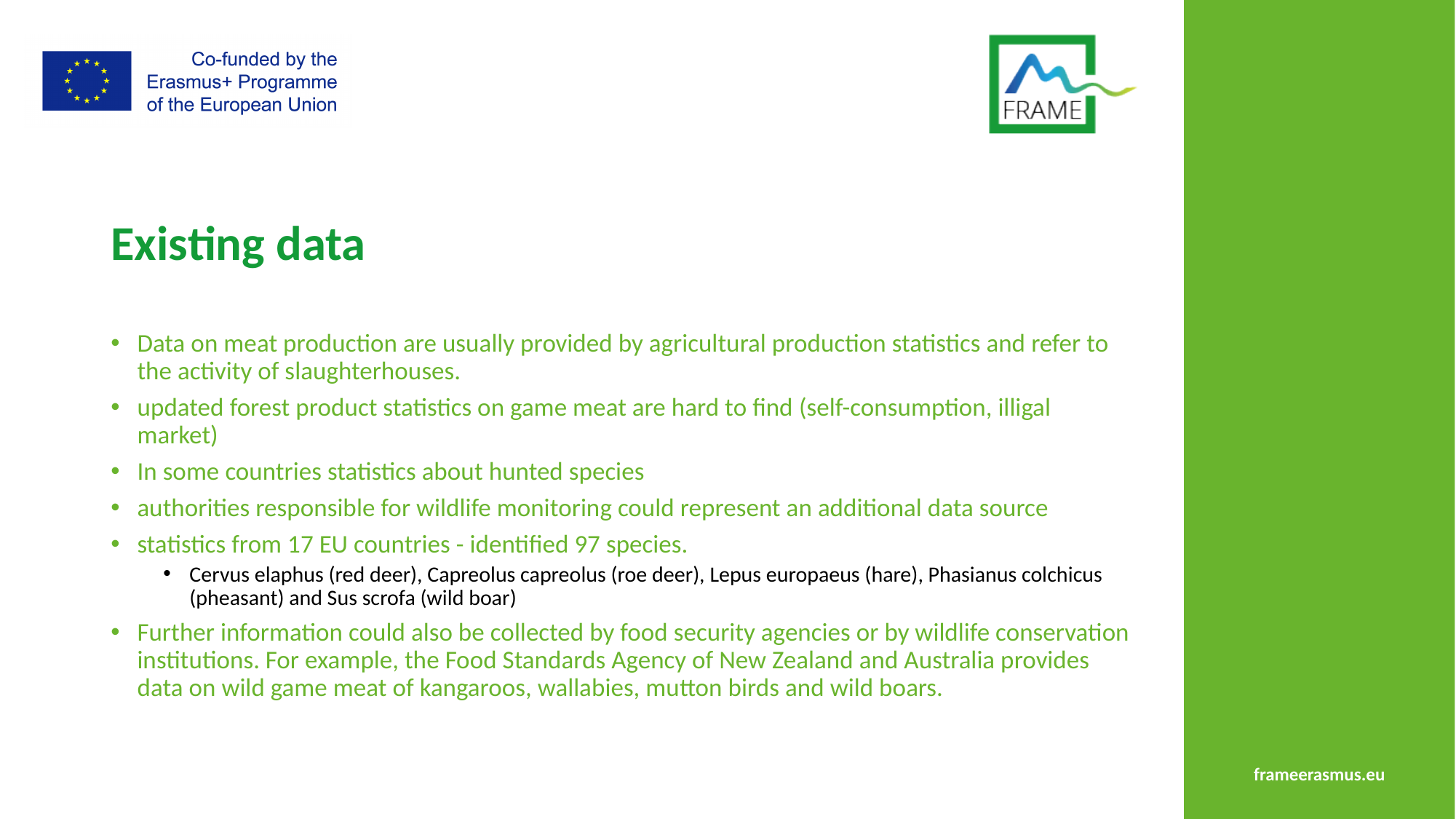

# Existing data
Data on meat production are usually provided by agricultural production statistics and refer to the activity of slaughterhouses.
updated forest product statistics on game meat are hard to find (self-consumption, illigal market)
In some countries statistics about hunted species
authorities responsible for wildlife monitoring could represent an additional data source
statistics from 17 EU countries - identified 97 species.
Cervus elaphus (red deer), Capreolus capreolus (roe deer), Lepus europaeus (hare), Phasianus colchicus (pheasant) and Sus scrofa (wild boar)
Further information could also be collected by food security agencies or by wildlife conservation institutions. For example, the Food Standards Agency of New Zealand and Australia provides data on wild game meat of kangaroos, wallabies, mutton birds and wild boars.